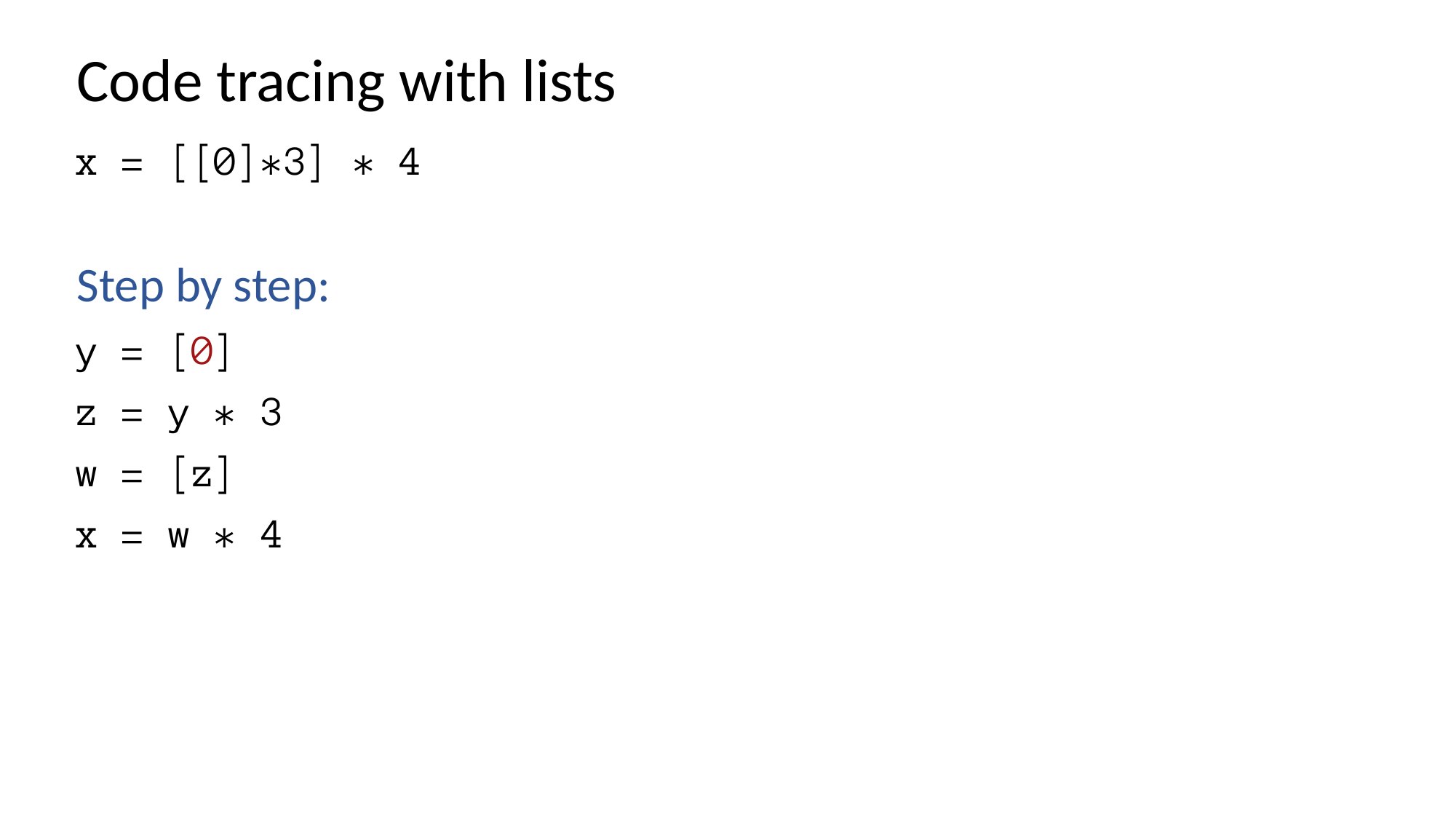

# Code tracing with lists
x = [[0]*3] * 4

Step by step:
y = [0]
z = y * 3
w = [z]
x = w * 4